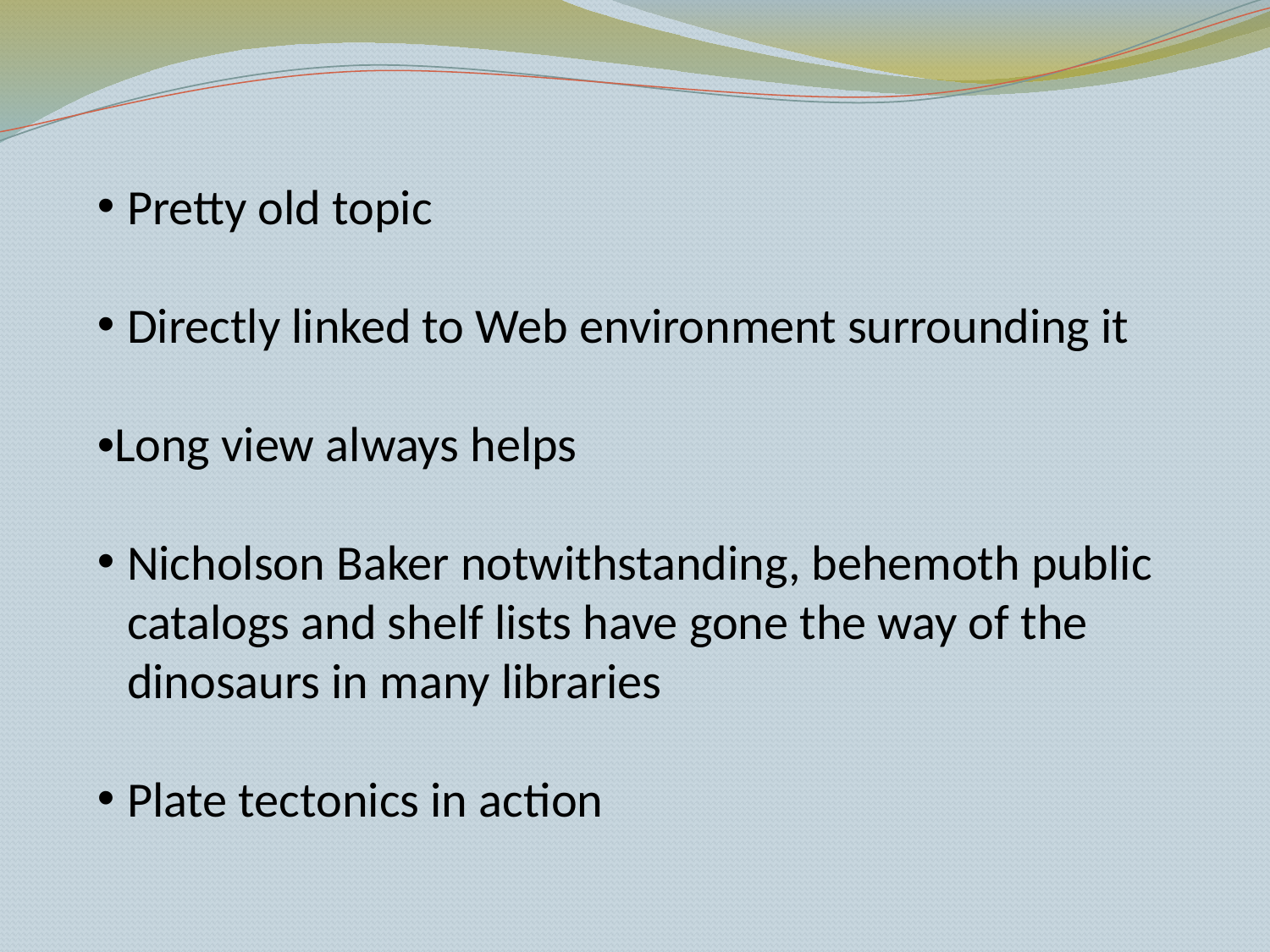

Pretty old topic

Directly linked to Web environment surrounding it

•Long view always helps

Nicholson Baker notwithstanding, behemoth public catalogs and shelf lists have gone the way of the dinosaurs in many libraries

Plate tectonics in action